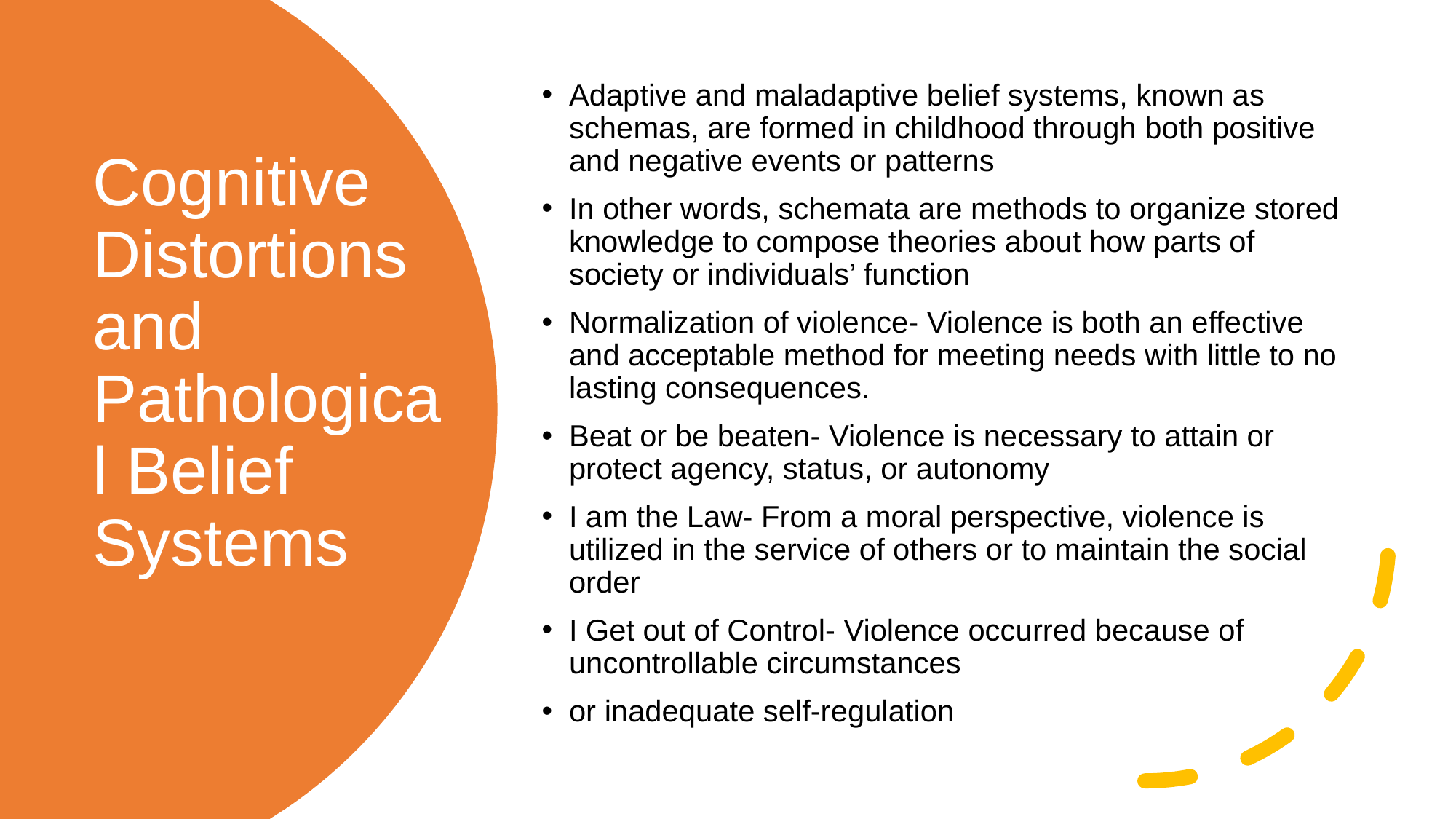

Adaptive and maladaptive belief systems, known as schemas, are formed in childhood through both positive and negative events or patterns
In other words, schemata are methods to organize stored knowledge to compose theories about how parts of society or individuals’ function
Normalization of violence- Violence is both an effective and acceptable method for meeting needs with little to no lasting consequences.
Beat or be beaten- Violence is necessary to attain or protect agency, status, or autonomy
I am the Law- From a moral perspective, violence is utilized in the service of others or to maintain the social order
I Get out of Control- Violence occurred because of uncontrollable circumstances
or inadequate self-regulation
# Cognitive Distortions and Pathological Belief Systems